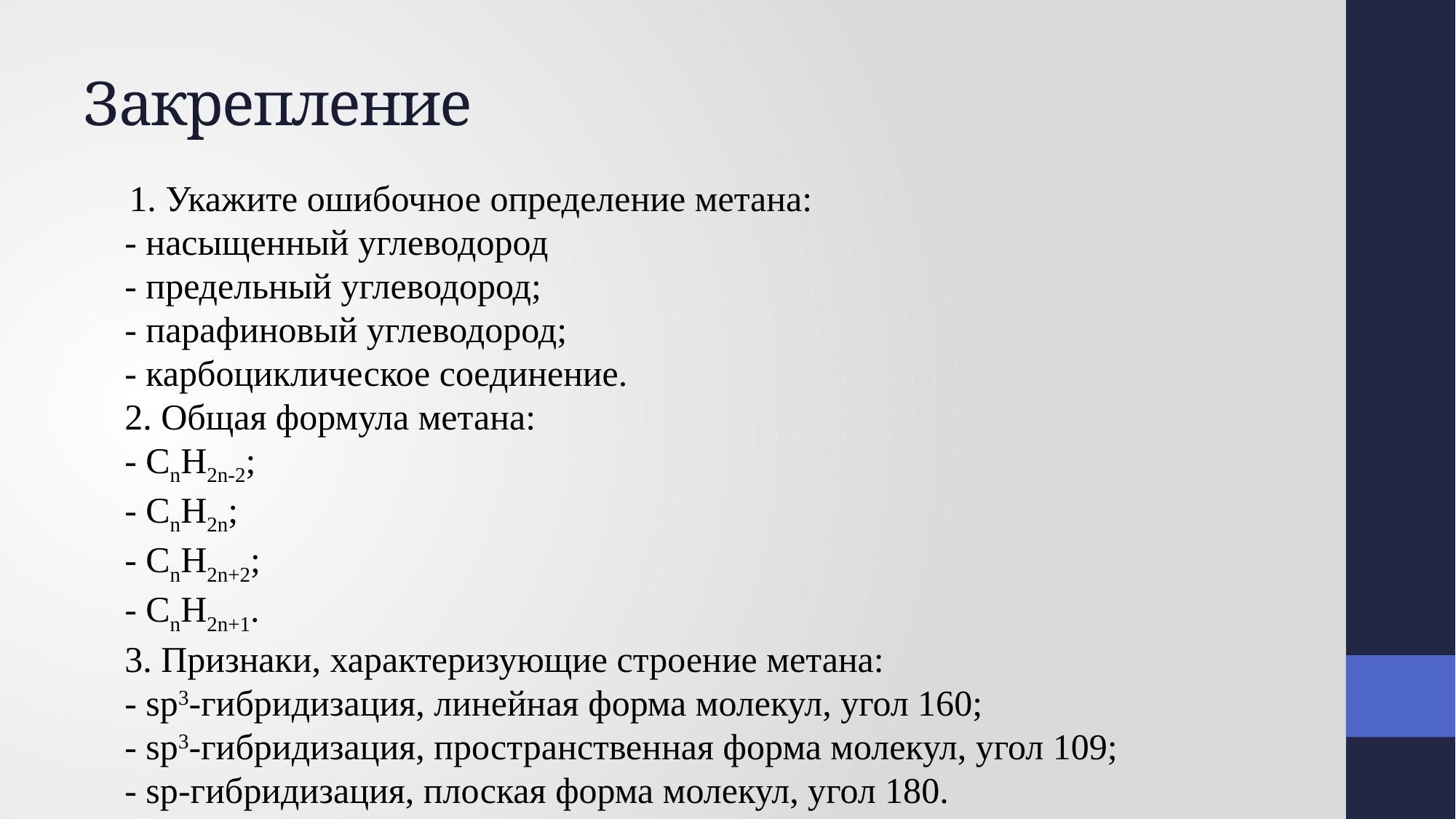

# Закрепление
     1. Укажите ошибочное определение метана:
- насыщенный углеводород
- предельный углеводород;
- парафиновый углеводород;
- карбоциклическое соединение.
2. Общая формула метана:
- CnH2n-2;
- CnH2n;
- CnH2n+2;
- CnH2n+1.
3. Признаки, характеризующие строение метана:
- sp3-гибридизация, линейная форма молекул, угол 160;
- sp3-гибридизация, пространственная форма молекул, угол 109;
- sp-гибридизация, плоская форма молекул, угол 180.